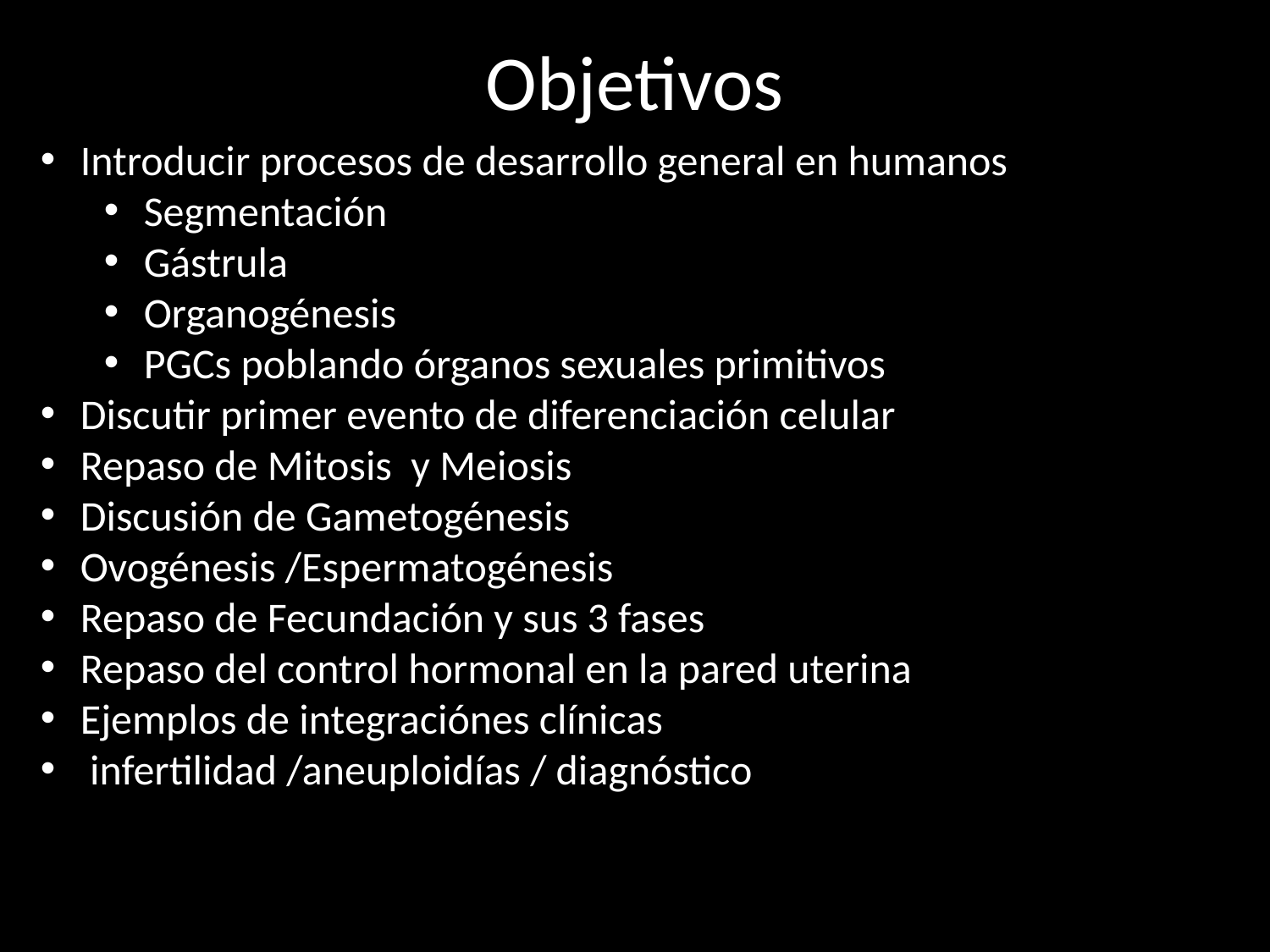

# Objetivos
Introducir procesos de desarrollo general en humanos
Segmentación
Gástrula
Organogénesis
PGCs poblando órganos sexuales primitivos
Discutir primer evento de diferenciación celular
Repaso de Mitosis  y Meiosis
Discusión de Gametogénesis
Ovogénesis /Espermatogénesis
Repaso de Fecundación y sus 3 fases
Repaso del control hormonal en la pared uterina
Ejemplos de integraciónes clínicas
 infertilidad /aneuploidías / diagnóstico